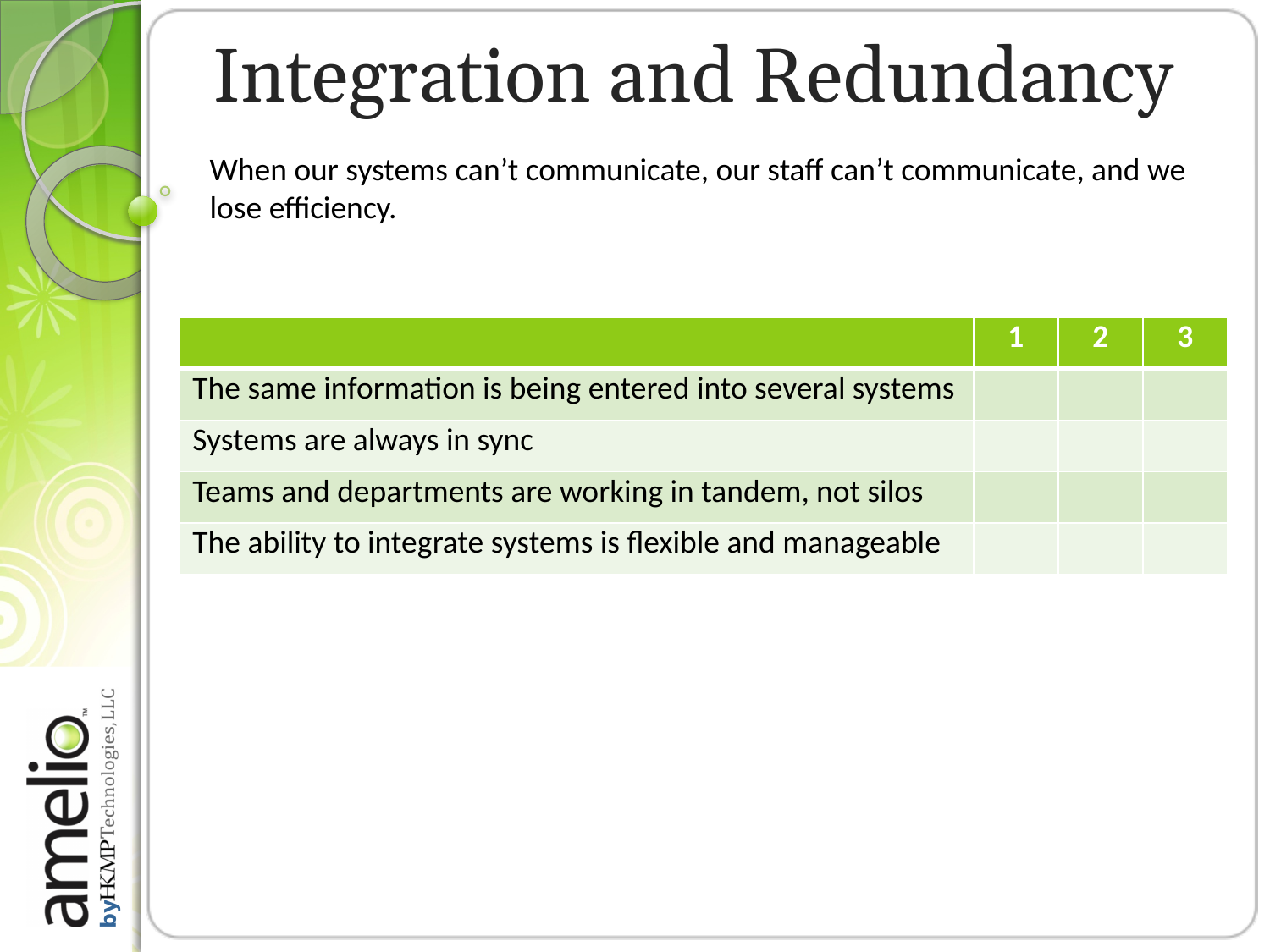

# Integration and Redundancy
When our systems can’t communicate, our staff can’t communicate, and we lose efficiency.

|  | 1 | 2 | 3 |
| --- | --- | --- | --- |
| The same information is being entered into several systems |  |  |  |
| Systems are always in sync |  |  |  |
| Teams and departments are working in tandem, not silos |  |  |  |
| The ability to integrate systems is flexible and manageable |  |  |  |